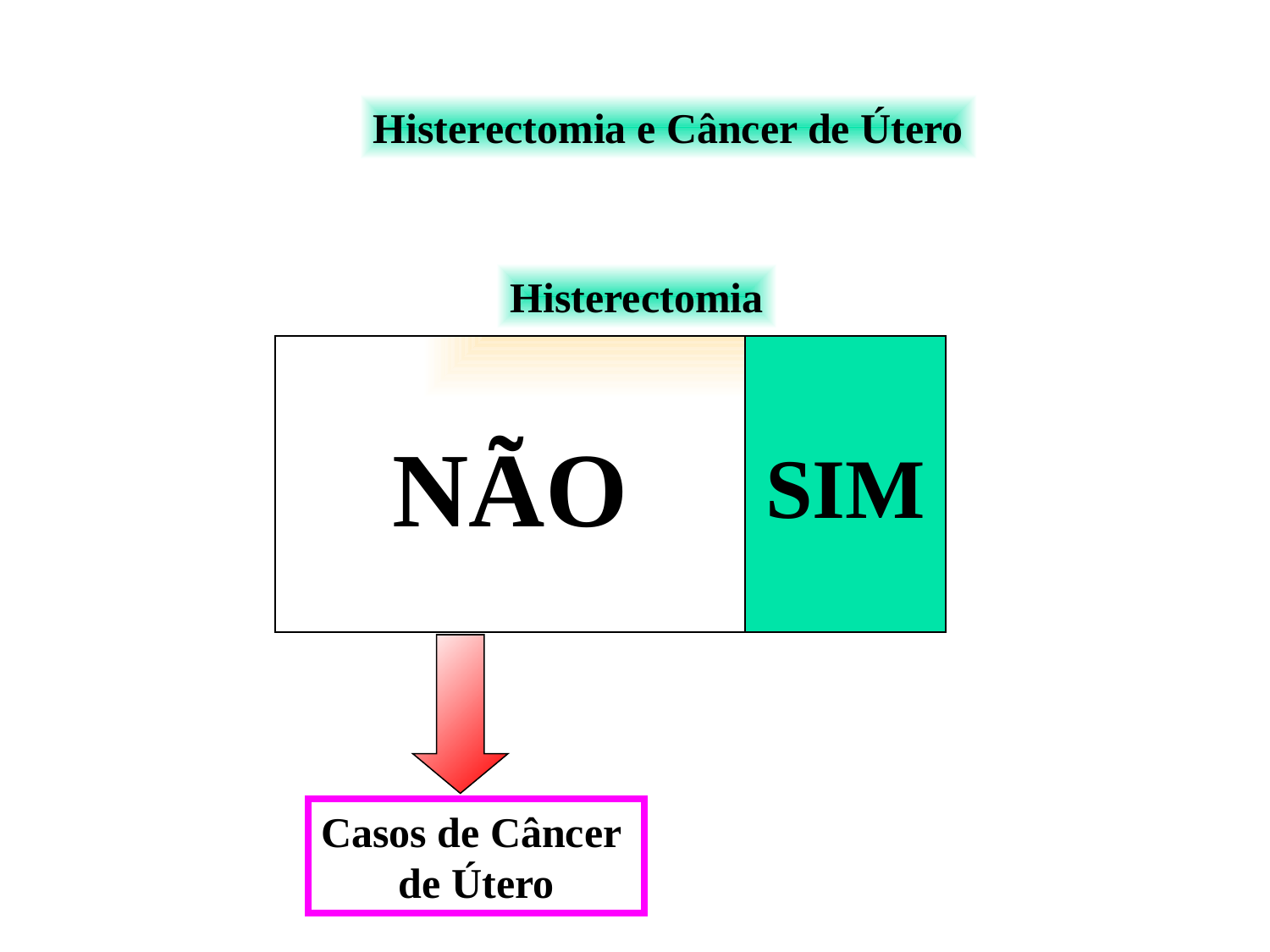

Histerectomia e Câncer de Útero
Histerectomia
NÃO
SIM

Casos de Câncer
de Útero